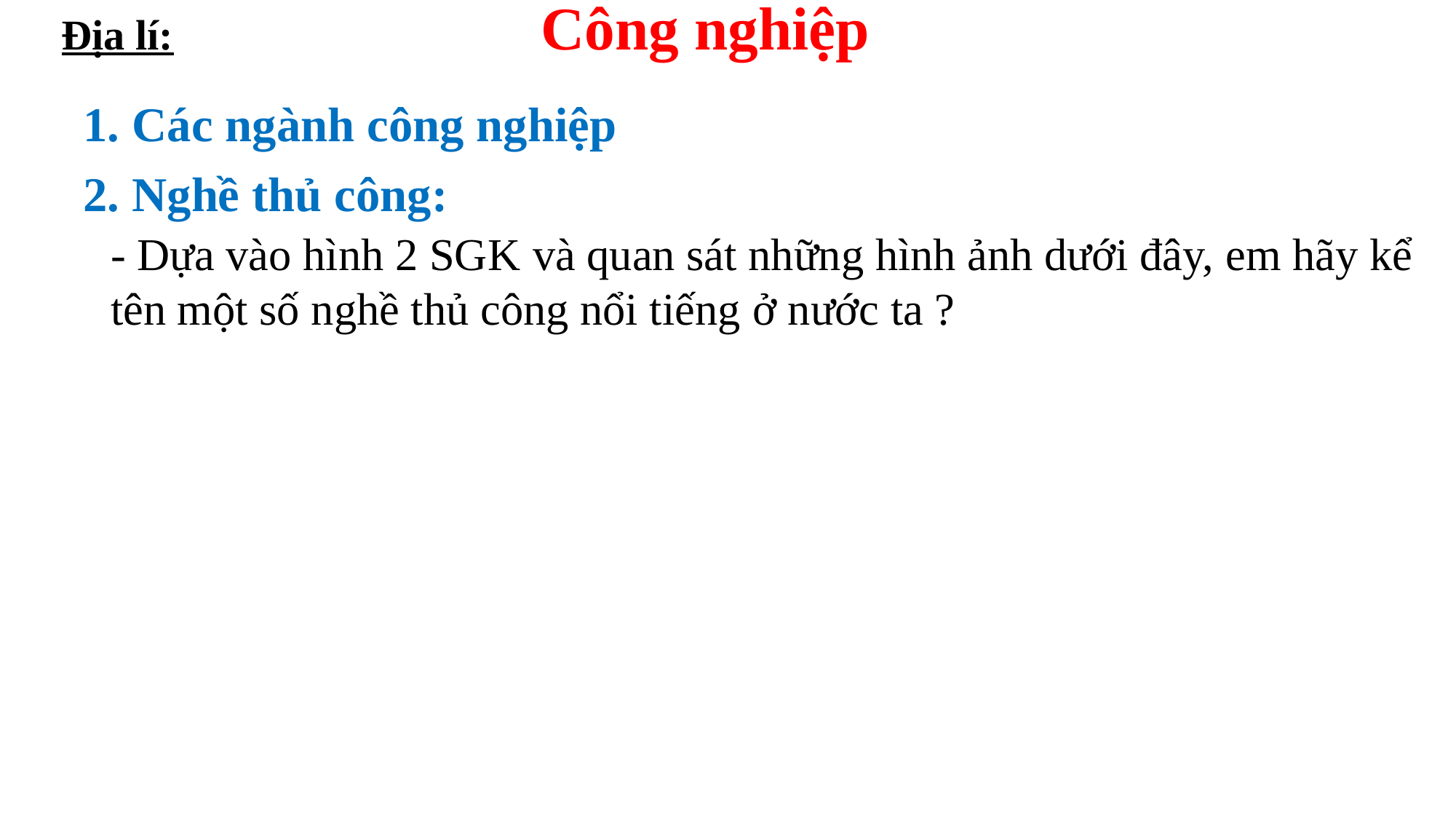

Địa lí:
Công nghiệp
1. Các ngành công nghiệp
2. Nghề thủ công:
- Dựa vào hình 2 SGK và quan sát những hình ảnh dưới đây, em hãy kể tên một số nghề thủ công nổi tiếng ở nước ta ?